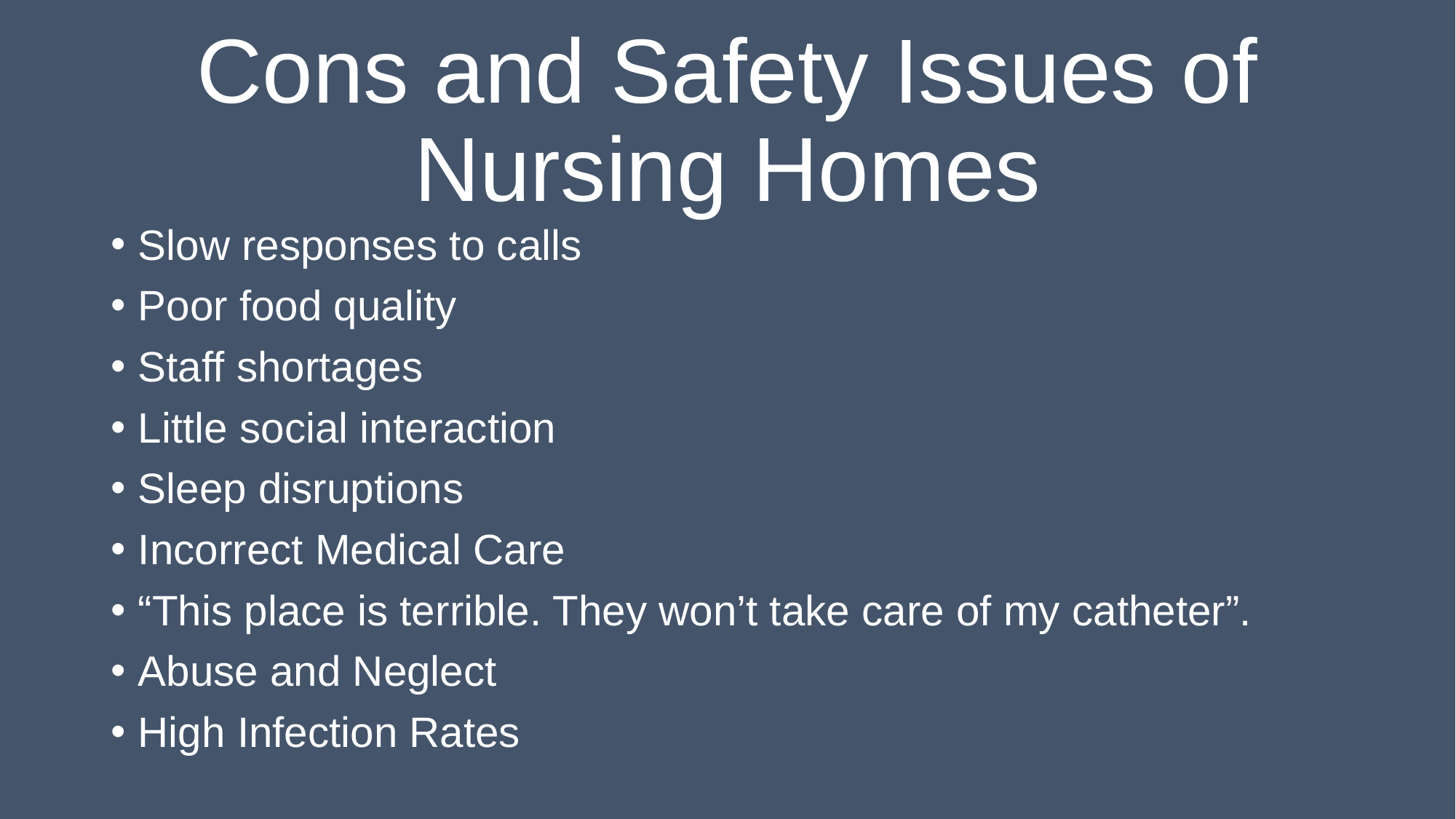

# Cons and Safety Issues of Nursing Homes
Slow responses to calls
Poor food quality
Staff shortages
Little social interaction
Sleep disruptions
Incorrect Medical Care
“This place is terrible. They won’t take care of my catheter”.
Abuse and Neglect
High Infection Rates